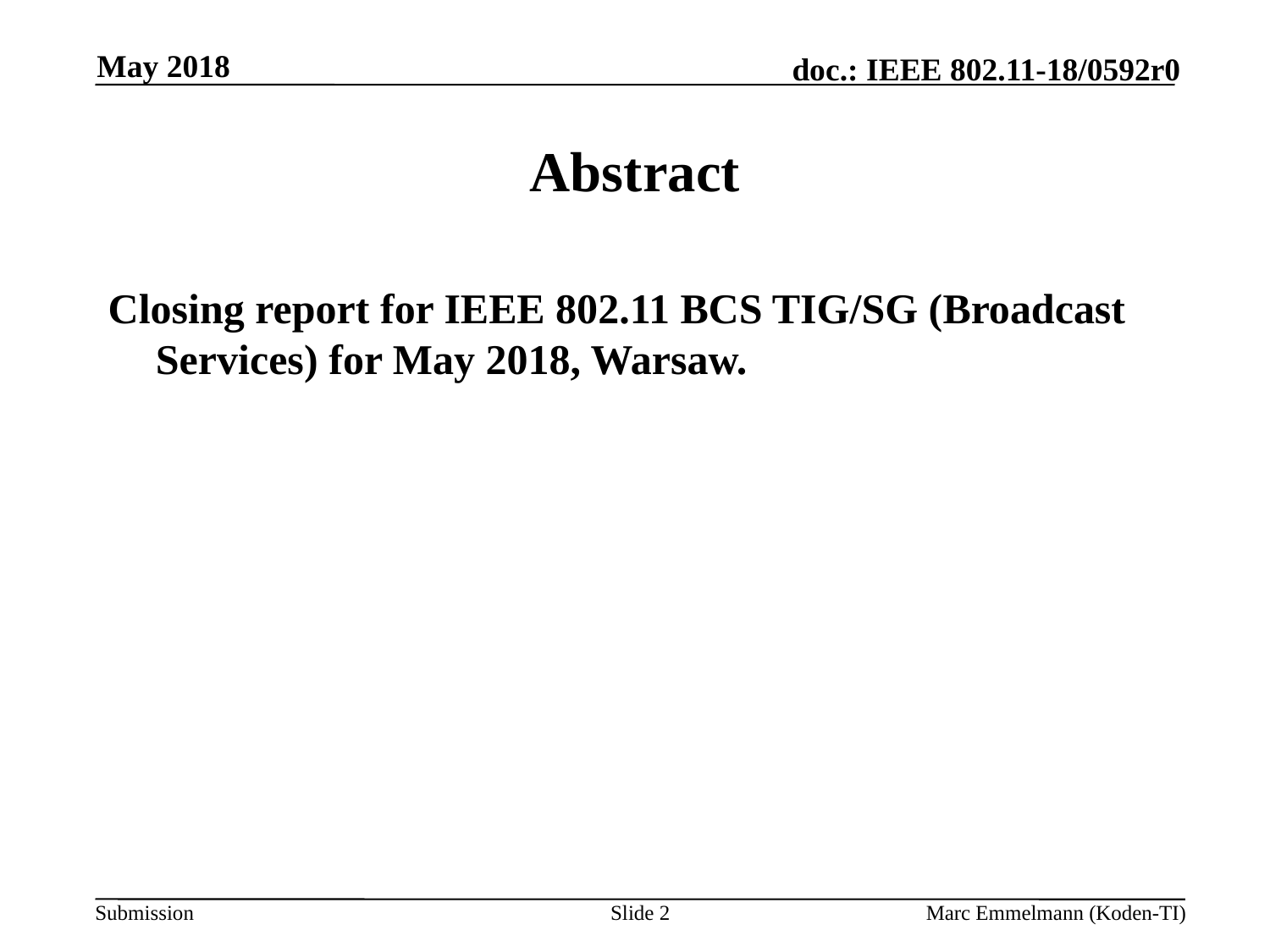

May 2018
# Abstract
Closing report for IEEE 802.11 BCS TIG/SG (Broadcast Services) for May 2018, Warsaw.
Slide 2
Marc Emmelmann (Koden-TI)